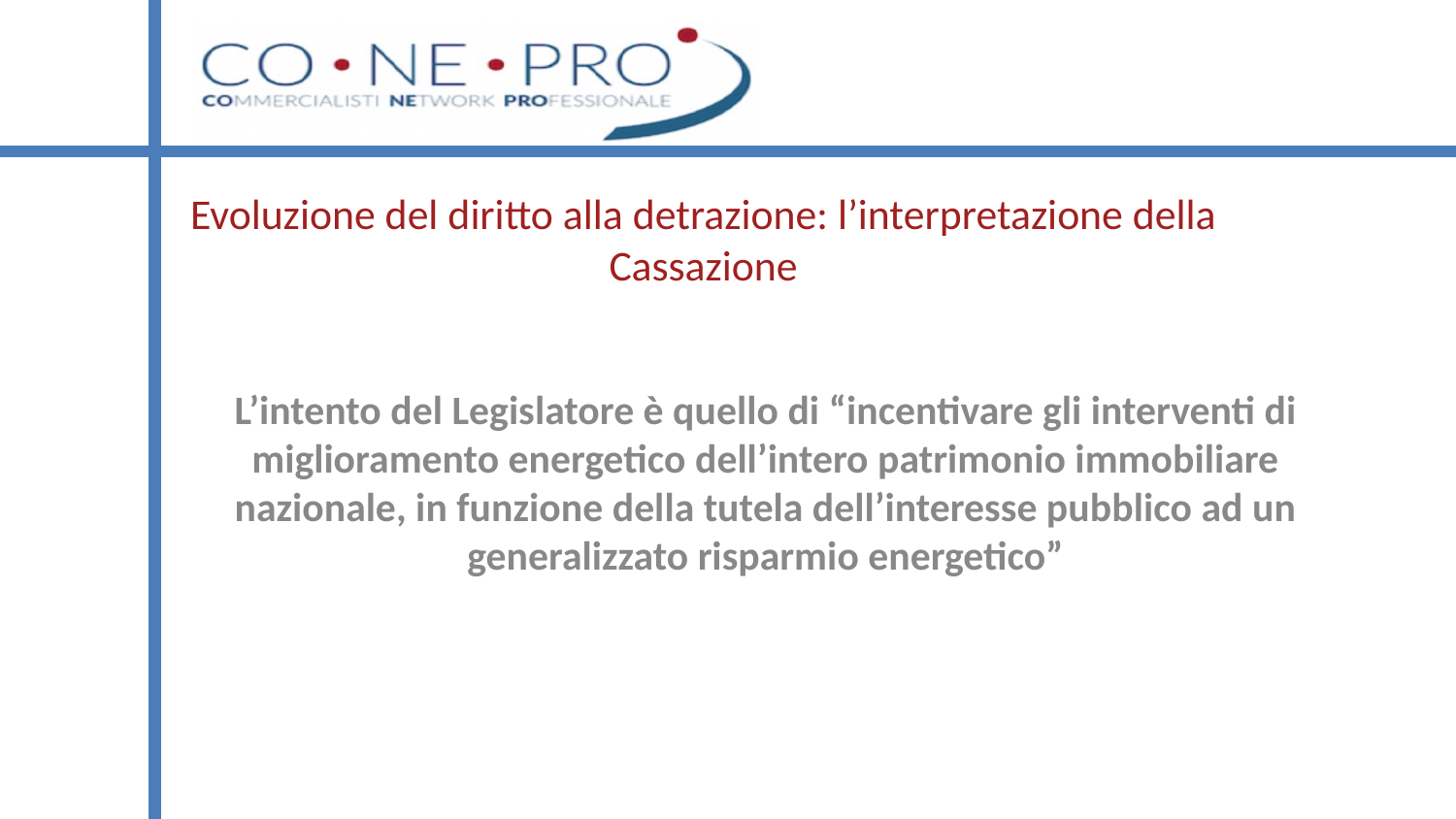

# Evoluzione del diritto alla detrazione: l’interpretazione della Cassazione
L’intento del Legislatore è quello di “incentivare gli interventi di miglioramento energetico dell’intero patrimonio immobiliare nazionale, in funzione della tutela dell’interesse pubblico ad un generalizzato risparmio energetico”